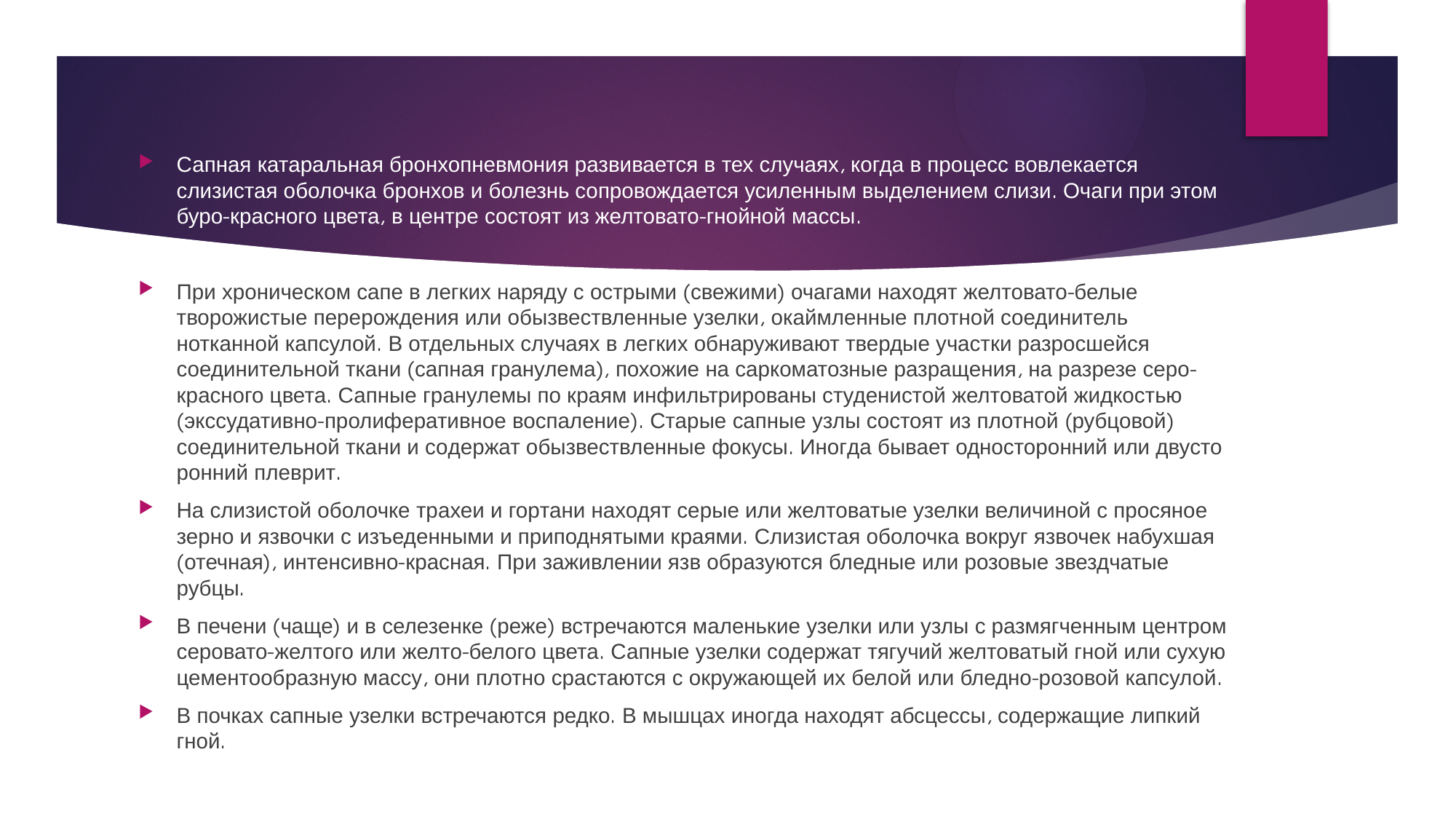

Сапная катаральная бронхопневмония развивается в тех случаях, когда в про­цесс вовлекается слизистая оболочка брон­хов и болезнь сопровождается усиленным выделением слизи. Очаги при этом буро-красного цвета, в центре состоят из желтовато-гнойной массы.

При хроническом сапе в легких на­ряду с острыми (свежими) очагами на­ходят желтовато-белые творожистые перерождения или обызвествленные узел­ки, окаймленные плотной соединитель­нотканной капсулой. В отдельных слу­чаях в легких обнаруживают твердые участки разросшейся соединительной ткани (сапная гранулема), похожие на саркоматозные разращения, на разрезе серо-красного цвета. Сапные грануле­мы по краям инфильтрированы студе­нистой желтоватой жидкостью (экссудативно-пролиферативное воспаление). Старые сапные узлы состоят из плотной (рубцовой) соединительной ткани и со­держат обызвествленные фокусы. Иног­да бывает односторонний или двусто­ронний плеврит.
На слизистой оболочке трахеи и гор­тани находят серые или желтоватые узел­ки величиной с просяное зерно и язвочки с изъеденными и приподнятыми краями. Слизистая оболочка вокруг язвочек на­бухшая (отечная), интенсивно-красная. При заживлении язв образуются бледные или розовые звездчатые рубцы.
В печени (чаще) и в селезенке (реже) встречаются маленькие узелки или узлы с размягченным центром серовато-желтого или желто-белого цвета. Сапные узелки содержат тягучий желтоватый гной или сухую цементообразную массу, они плотно срастаются с окружающей их белой или бледно-розовой капсулой.
В почках сапные узелки встречаются редко. В мышцах иногда находят абсцес­сы, содержащие липкий гной.